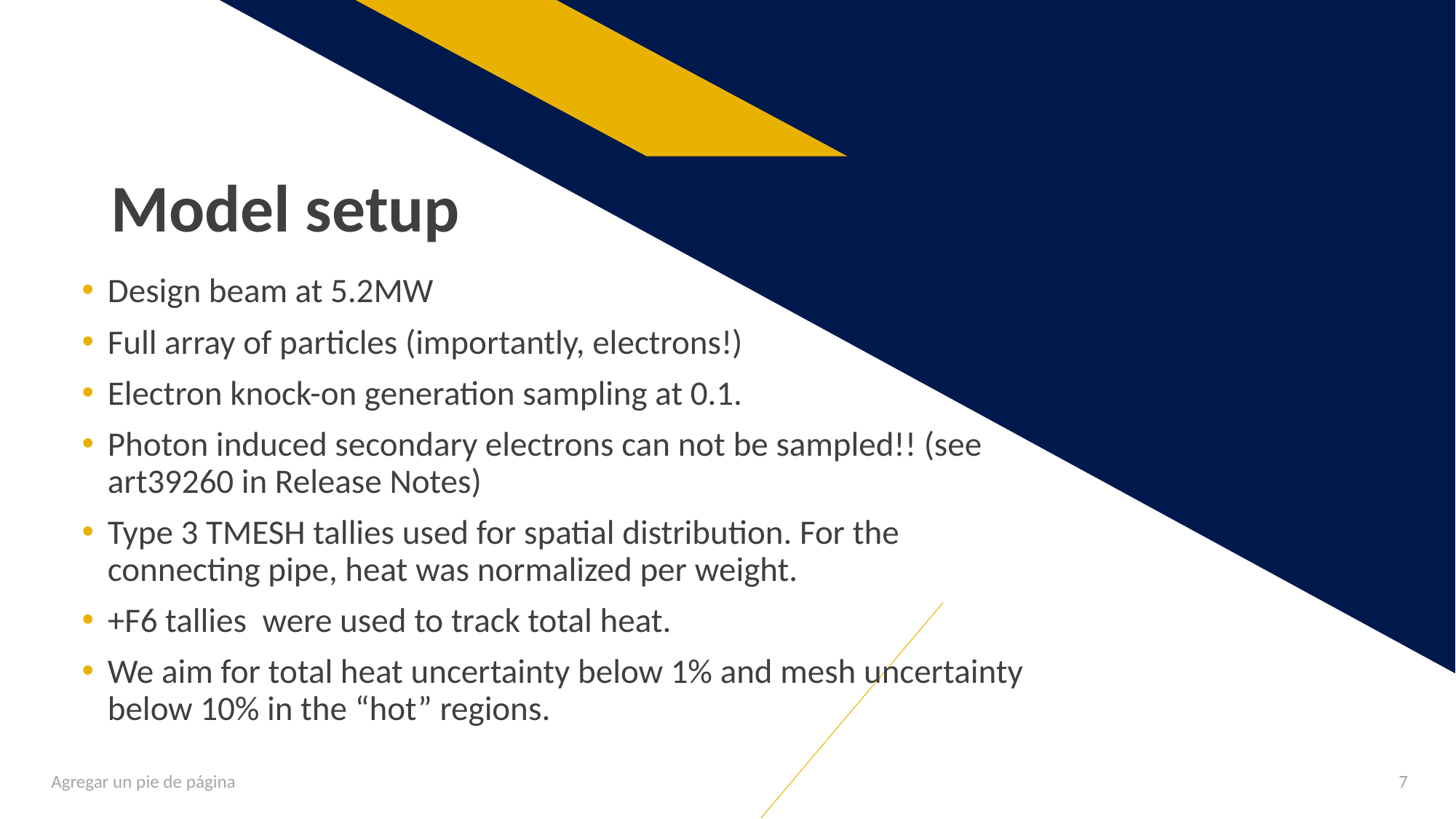

# Model setup
Design beam at 5.2MW
Full array of particles (importantly, electrons!)
Electron knock-on generation sampling at 0.1.
Photon induced secondary electrons can not be sampled!! (see art39260 in Release Notes)
Type 3 TMESH tallies used for spatial distribution. For the connecting pipe, heat was normalized per weight.
+F6 tallies  were used to track total heat.
We aim for total heat uncertainty below 1% and mesh uncertainty below 10% in the “hot” regions.
Agregar un pie de página
7